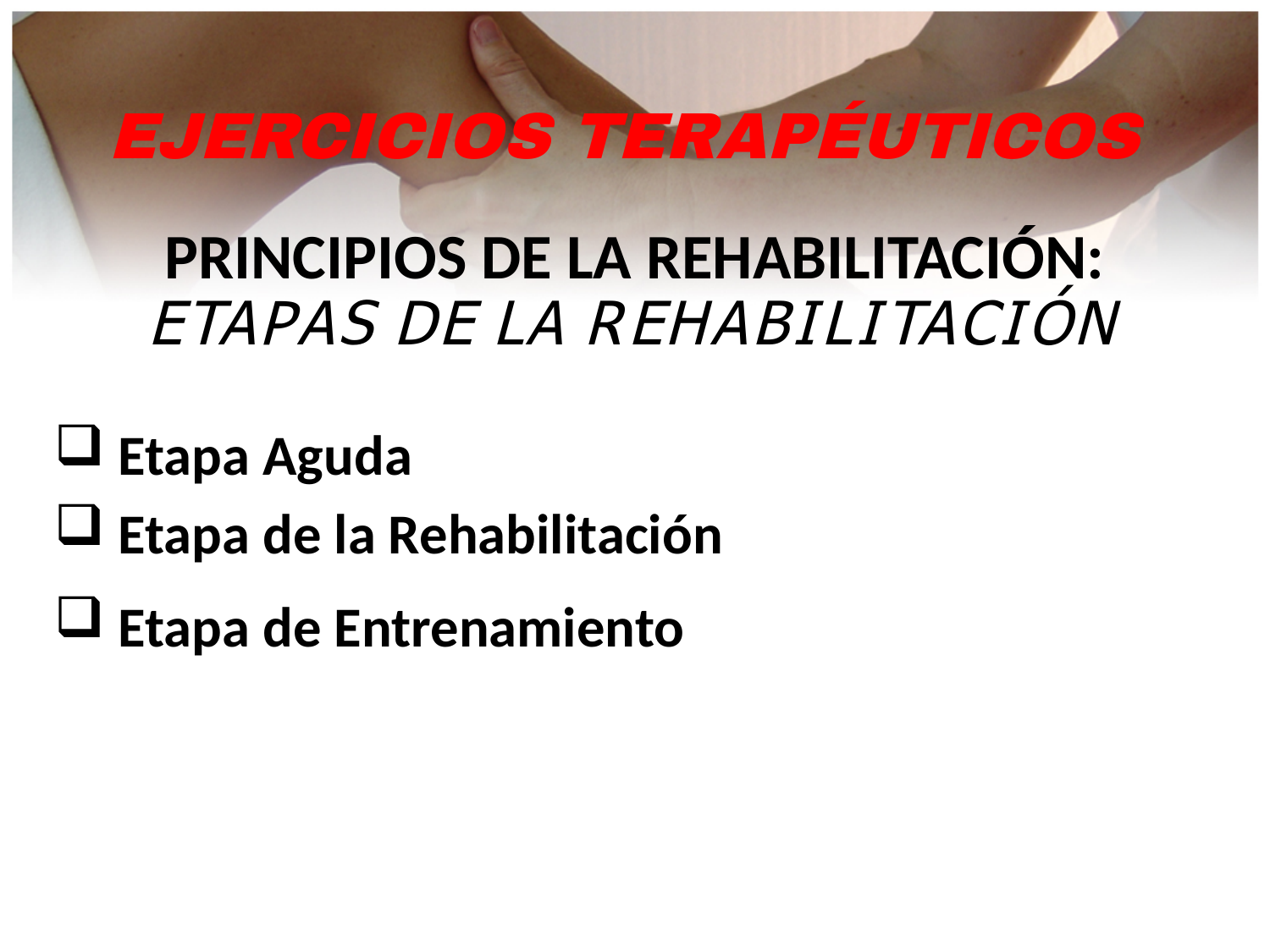

EJERCICIOS TERAPÉUTICOS
PRINCIPIOS DE LA REHABILITACIÓN:
ETAPAS DE LA REHABILITACIÓN
 Etapa Aguda
 Etapa de la Rehabilitación
 Etapa de Entrenamiento